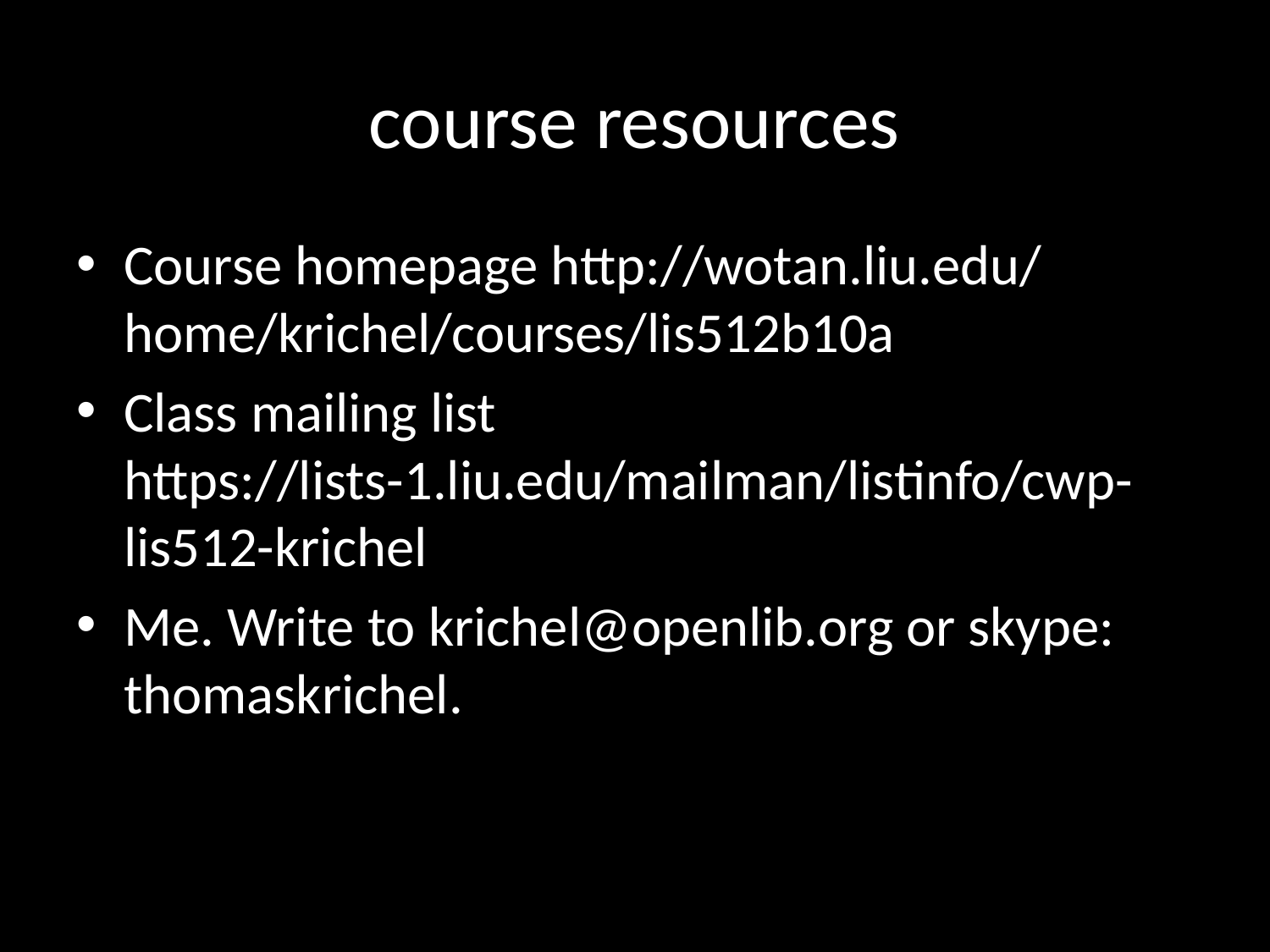

# course resources
Course homepage http://wotan.liu.edu/ home/krichel/courses/lis512b10a
Class mailing list https://lists-1.liu.edu/mailman/listinfo/cwp-lis512-krichel
Me. Write to krichel@openlib.org or skype: thomaskrichel.